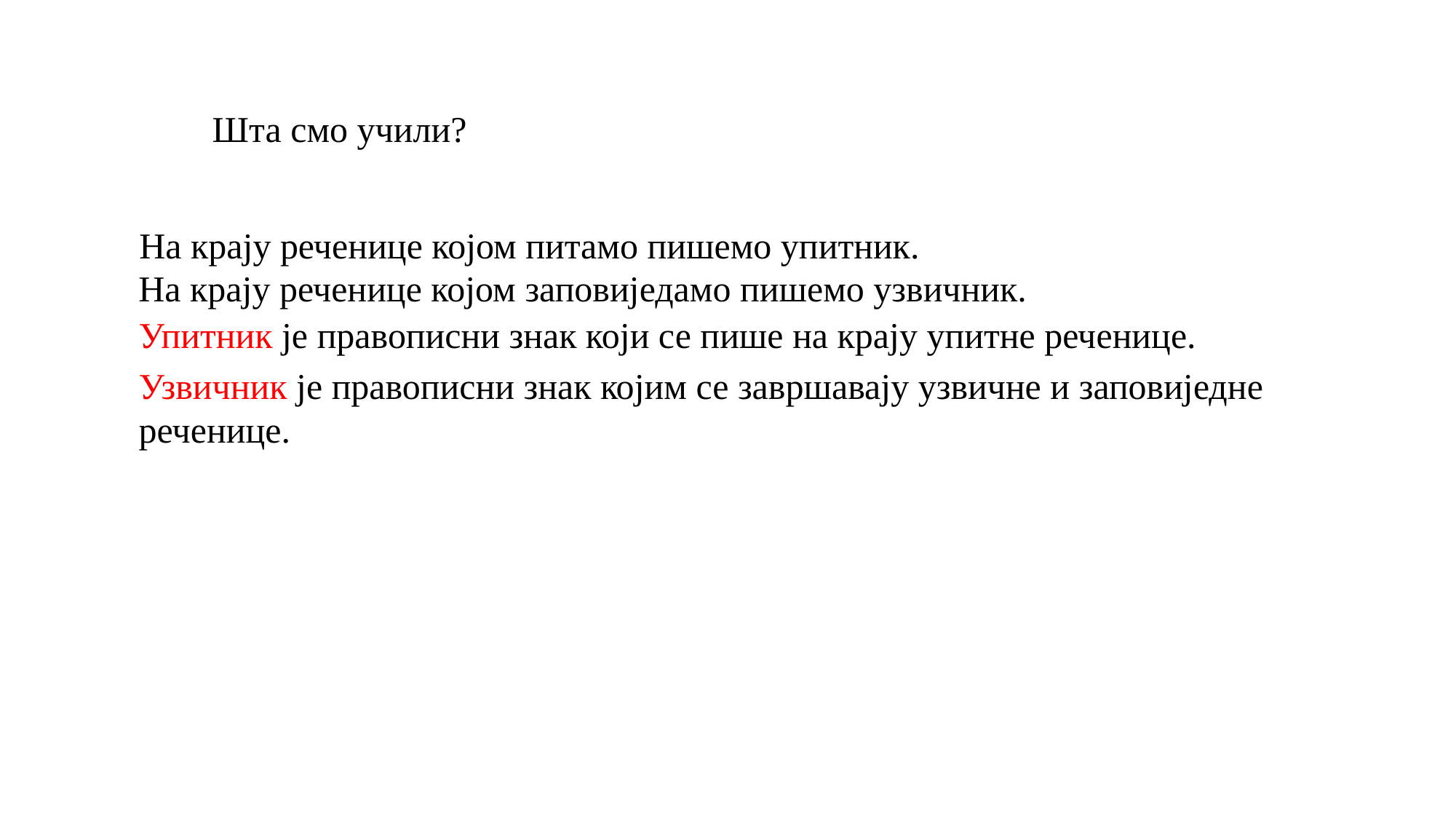

Шта смо учили?
На крају реченице којом питамо пишемо упитник.
На крају реченице којом заповиједамо пишемо узвичник.
Упитник је правописни знак који се пише на крају упитне реченице.
Узвичник је правописни знак којим се завршавају узвичне и заповиједне реченице.